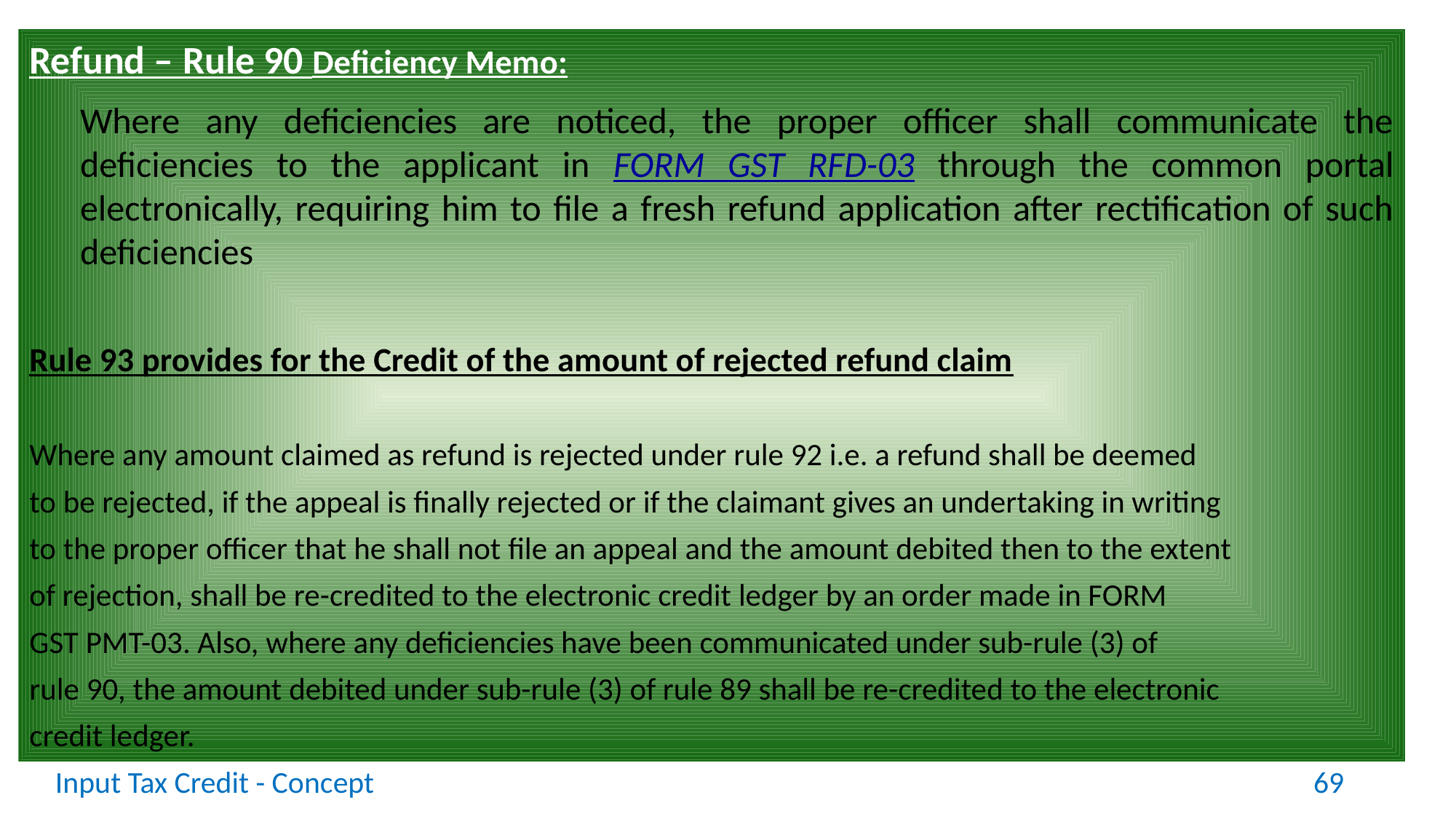

Refund – Rule 90 Deficiency Memo:
	Where any deficiencies are noticed, the proper officer shall communicate the deficiencies to the applicant in FORM GST RFD-03 through the common portal electronically, requiring him to file a fresh refund application after rectification of such deficiencies

Rule 93 provides for the Credit of the amount of rejected refund claim

Where any amount claimed as refund is rejected under rule 92 i.e. a refund shall be deemed
to be rejected, if the appeal is finally rejected or if the claimant gives an undertaking in writing
to the proper officer that he shall not file an appeal and the amount debited then to the extent
of rejection, shall be re-credited to the electronic credit ledger by an order made in FORM
GST PMT-03. Also, where any deficiencies have been communicated under sub-rule (3) of
rule 90, the amount debited under sub-rule (3) of rule 89 shall be re-credited to the electronic
credit ledger.

Input Tax Credit - Concept
69